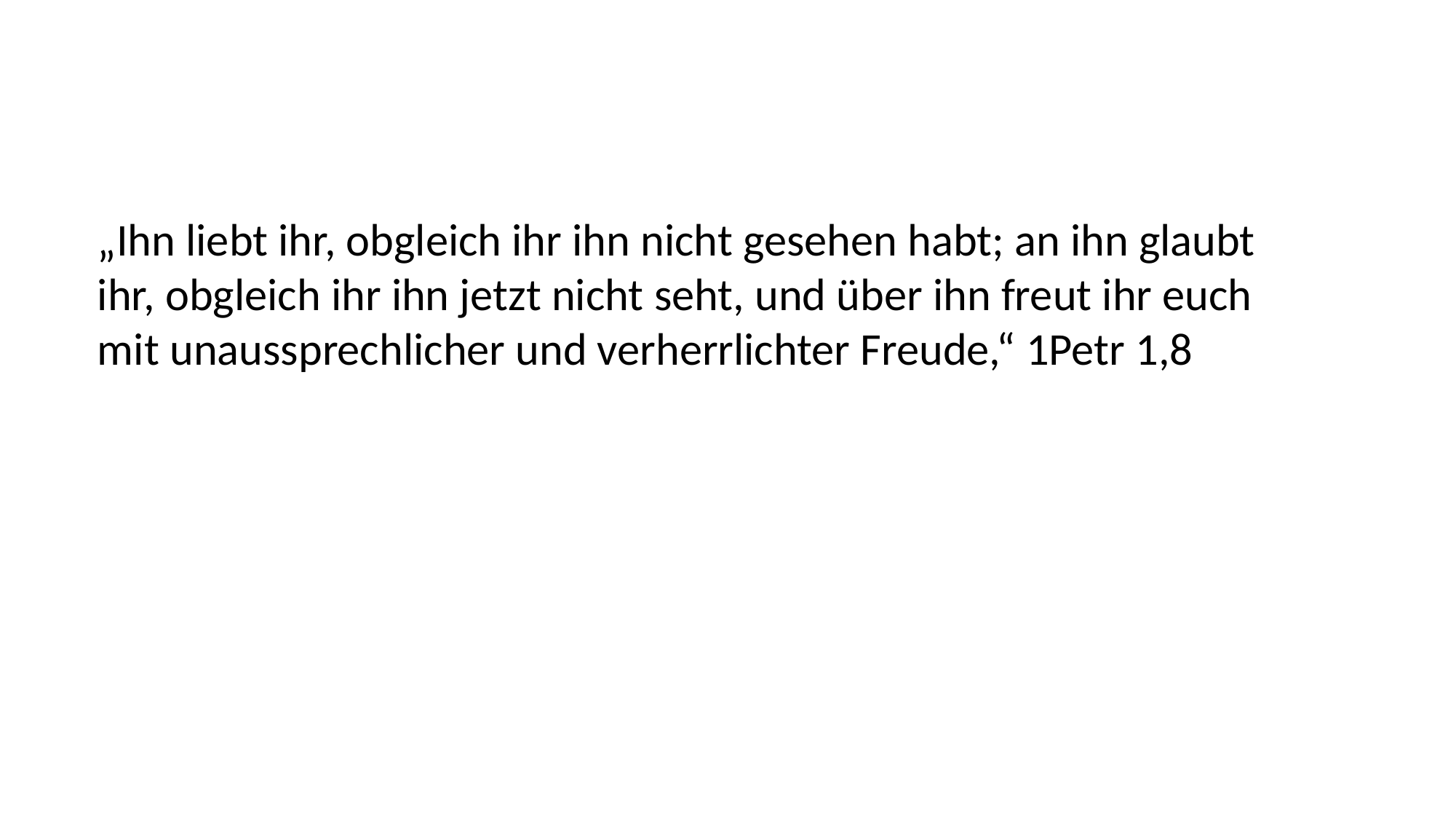

„Ihn liebt ihr, obgleich ihr ihn nicht gesehen habt; an ihn glaubt ihr, obgleich ihr ihn jetzt nicht seht, und über ihn freut ihr euch mit unaussprechlicher und verherrlichter Freude,“ 1Petr 1,8